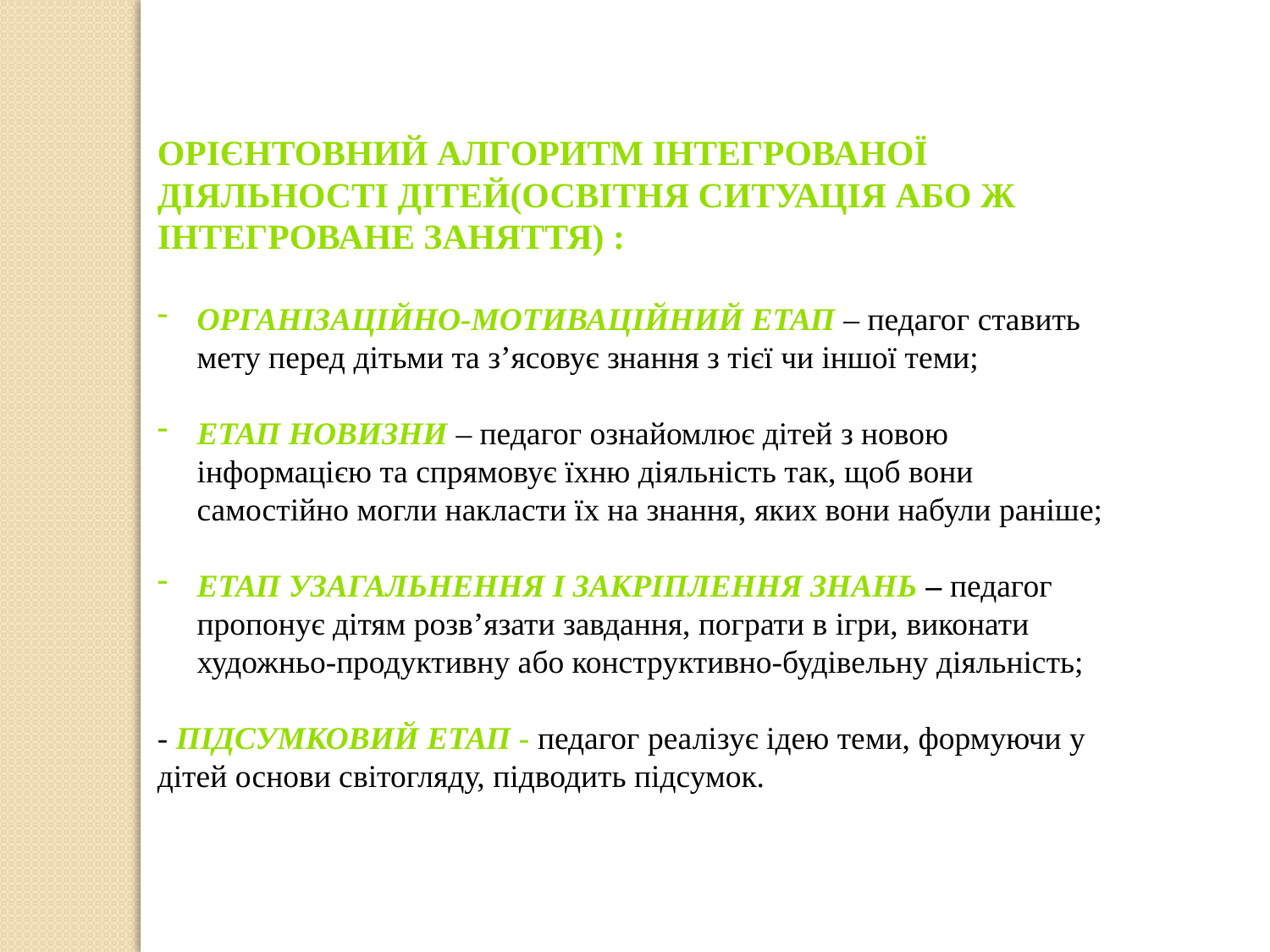

Орієнтовний алгоритм інтегрованої діяльності дітей(освітня ситуація або ж інтегроване заняття) :

Організаційно-мотиваційний етап – педагог ставить мету перед дітьми та з’ясовує знання з тієї чи іншої теми;

Етап новизни – педагог ознайомлює дітей з новою інформацією та спрямовує їхню діяльність так, щоб вони самостійно могли накласти їх на знання, яких вони набули раніше;

Етап узагальнення і закріплення знань – педагог пропонує дітям розв’язати завдання, пограти в ігри, виконати художньо-продуктивну або конструктивно-будівельну діяльність;

- Підсумковий етап - педагог реалізує ідею теми, формуючи у дітей основи світогляду, підводить підсумок.